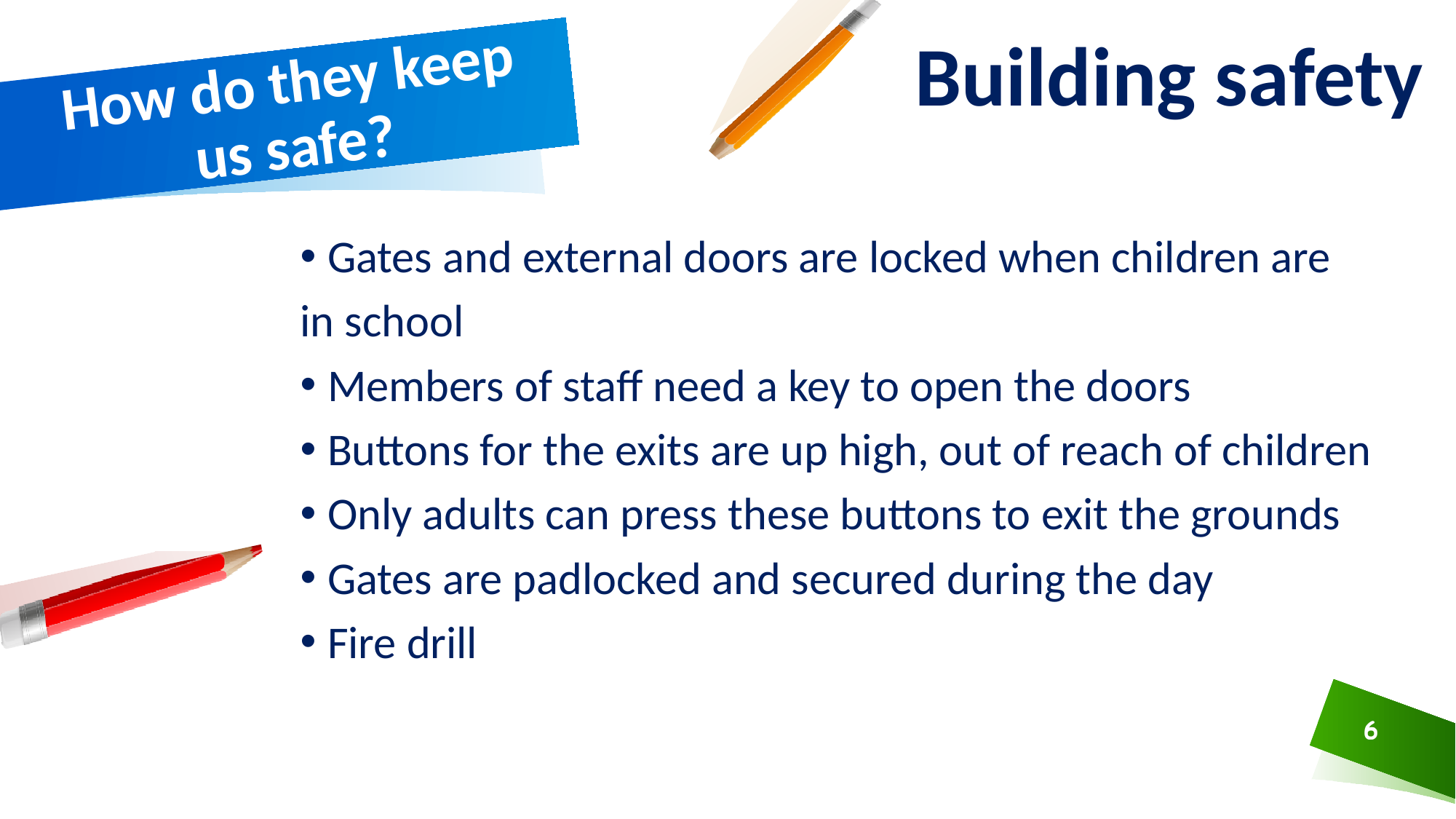

Building safety
# How do they keep us safe?
Gates and external doors are locked when children are
in school
Members of staff need a key to open the doors
Buttons for the exits are up high, out of reach of children
Only adults can press these buttons to exit the grounds
Gates are padlocked and secured during the day
Fire drill

6